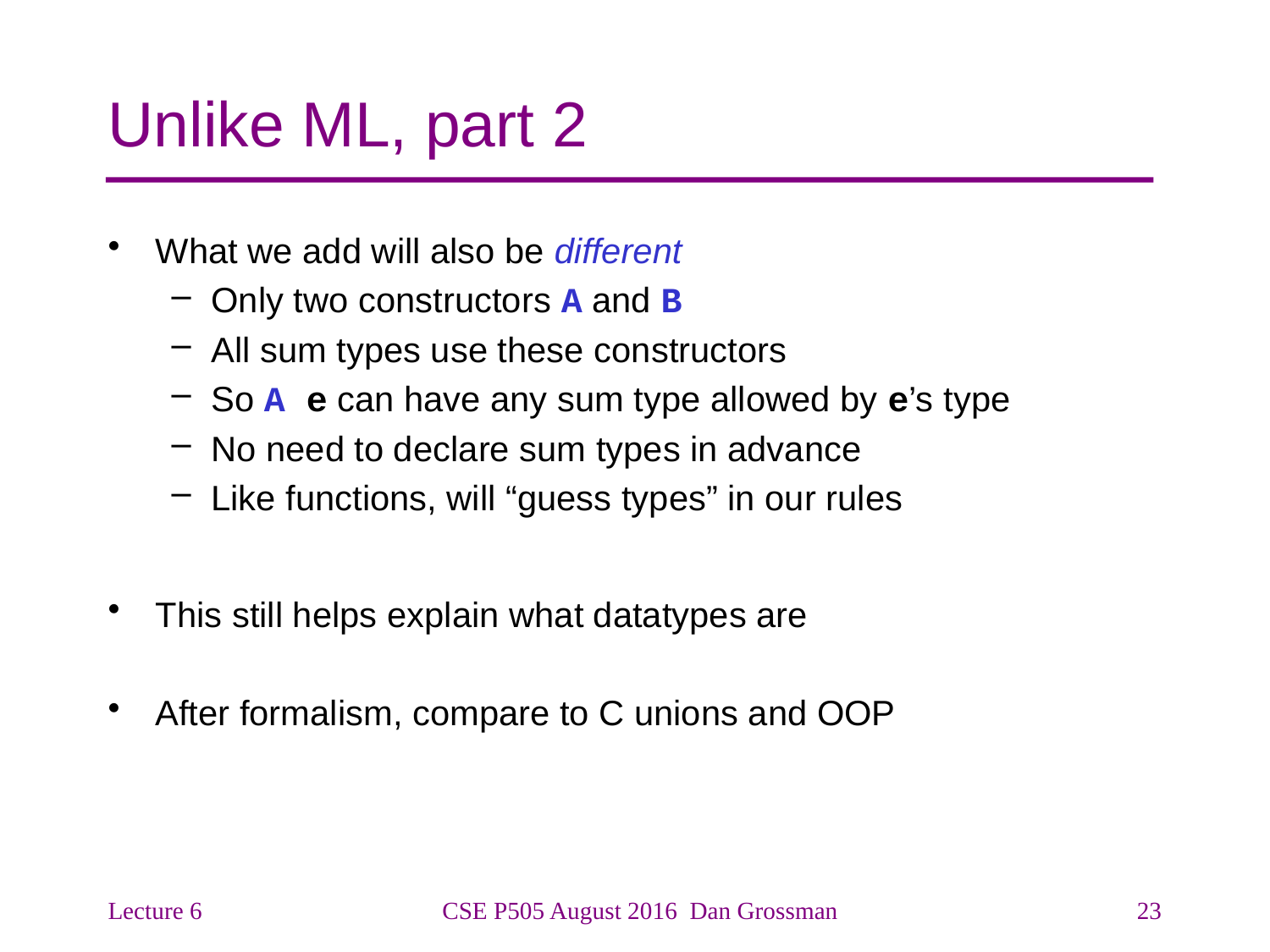

# Unlike ML, part 2
What we add will also be different
Only two constructors A and B
All sum types use these constructors
So A e can have any sum type allowed by e’s type
No need to declare sum types in advance
Like functions, will “guess types” in our rules

This still helps explain what datatypes are

After formalism, compare to C unions and OOP
Lecture 6
CSE P505 August 2016  Dan Grossman
23